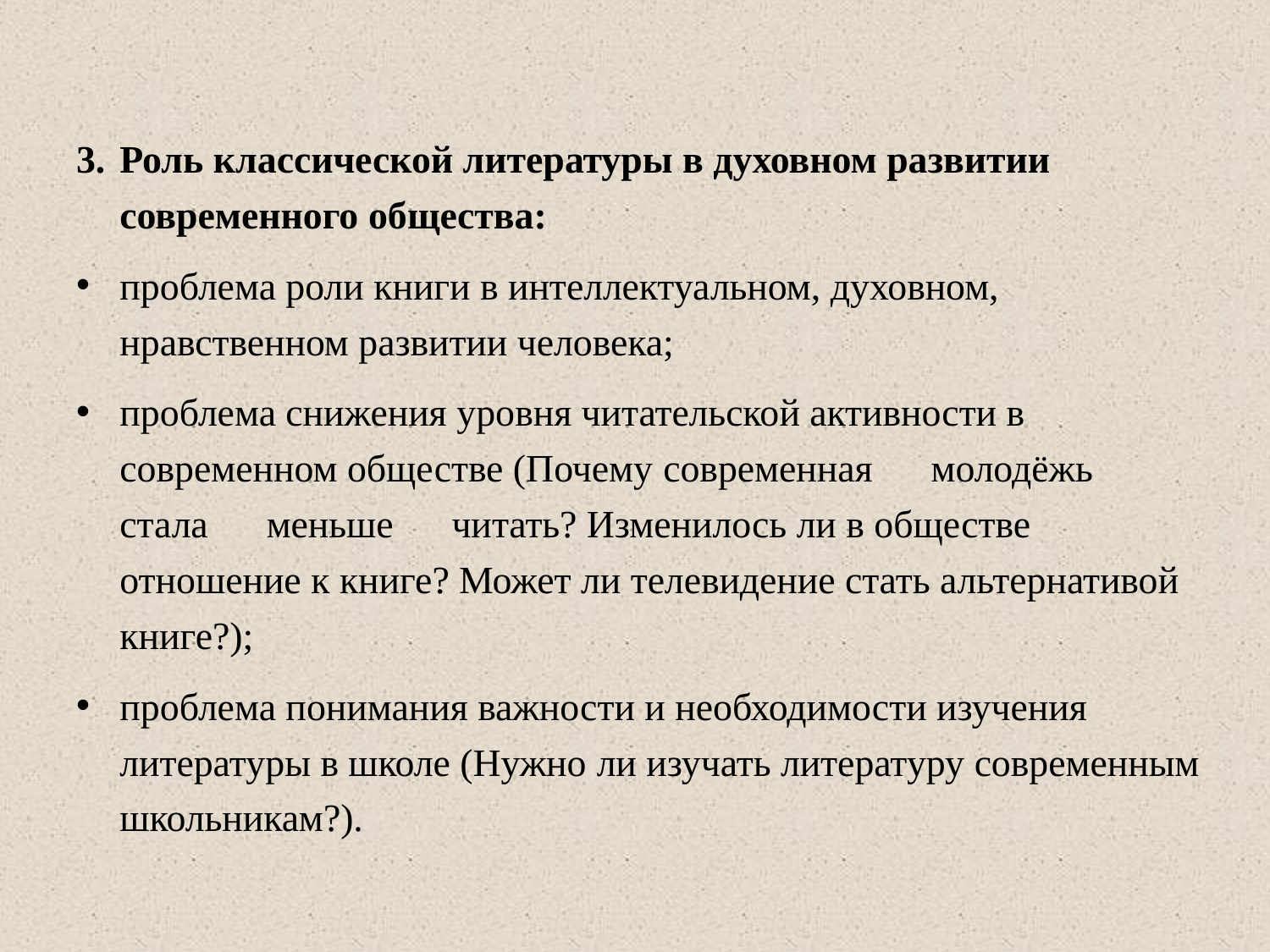

3.	Роль классической литературы в духовном развитии современного общества:
проблема роли книги в интеллектуальном, духовном, нравственном развитии человека;
проблема снижения уровня читательской активности в современном обществе (Почему современная      молодёжь      стала      меньше      читать? Изменилось ли в обществе отношение к книге? Может ли телевидение стать альтернативой книге?);
проблема понимания важности и необходимости изучения литературы в школе (Нужно ли изучать литературу современным школьникам?).